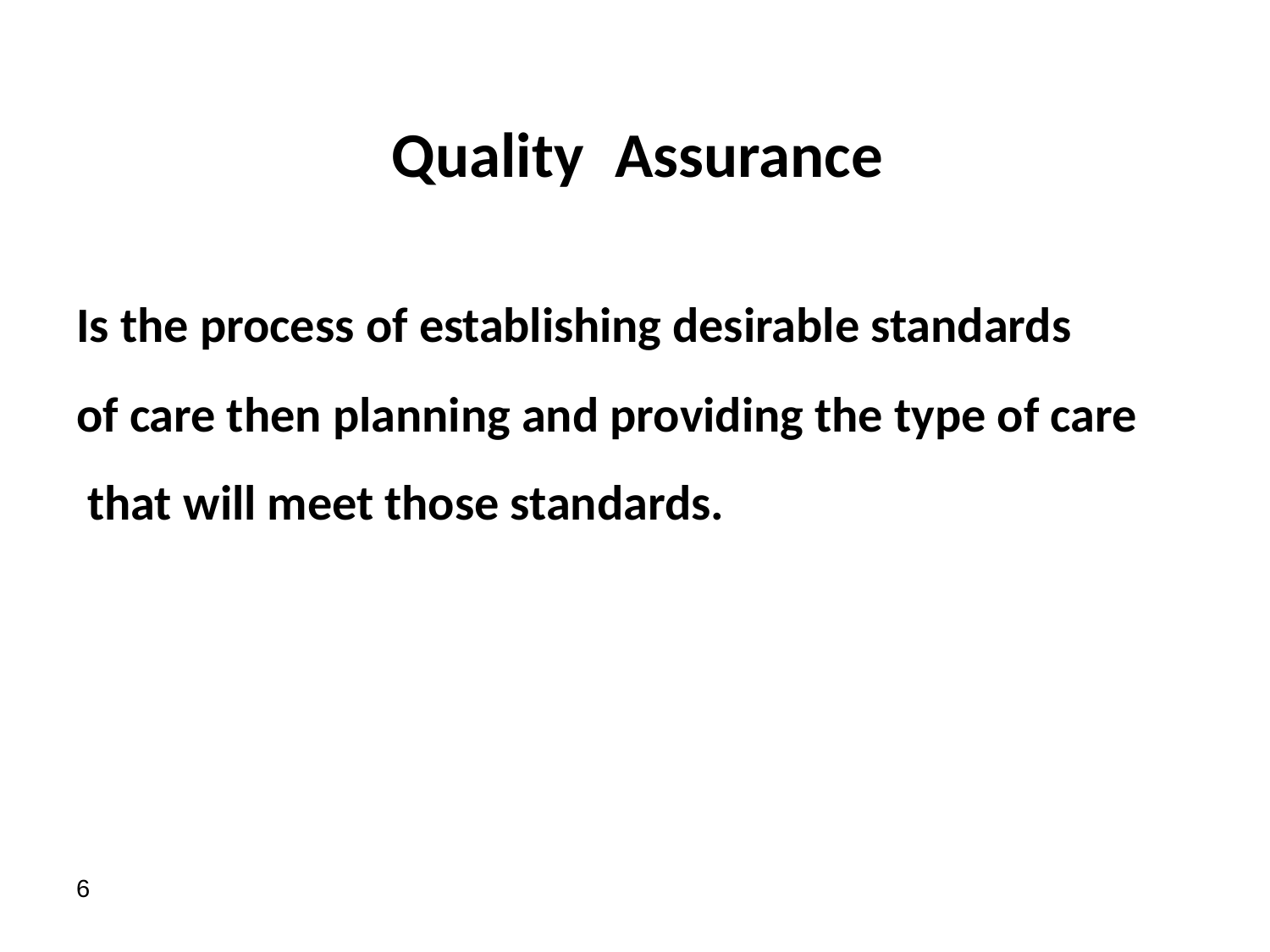

# Quality	Assurance
Is the process of establishing desirable standards
of care then planning and providing the type of care  that will meet those standards.
6